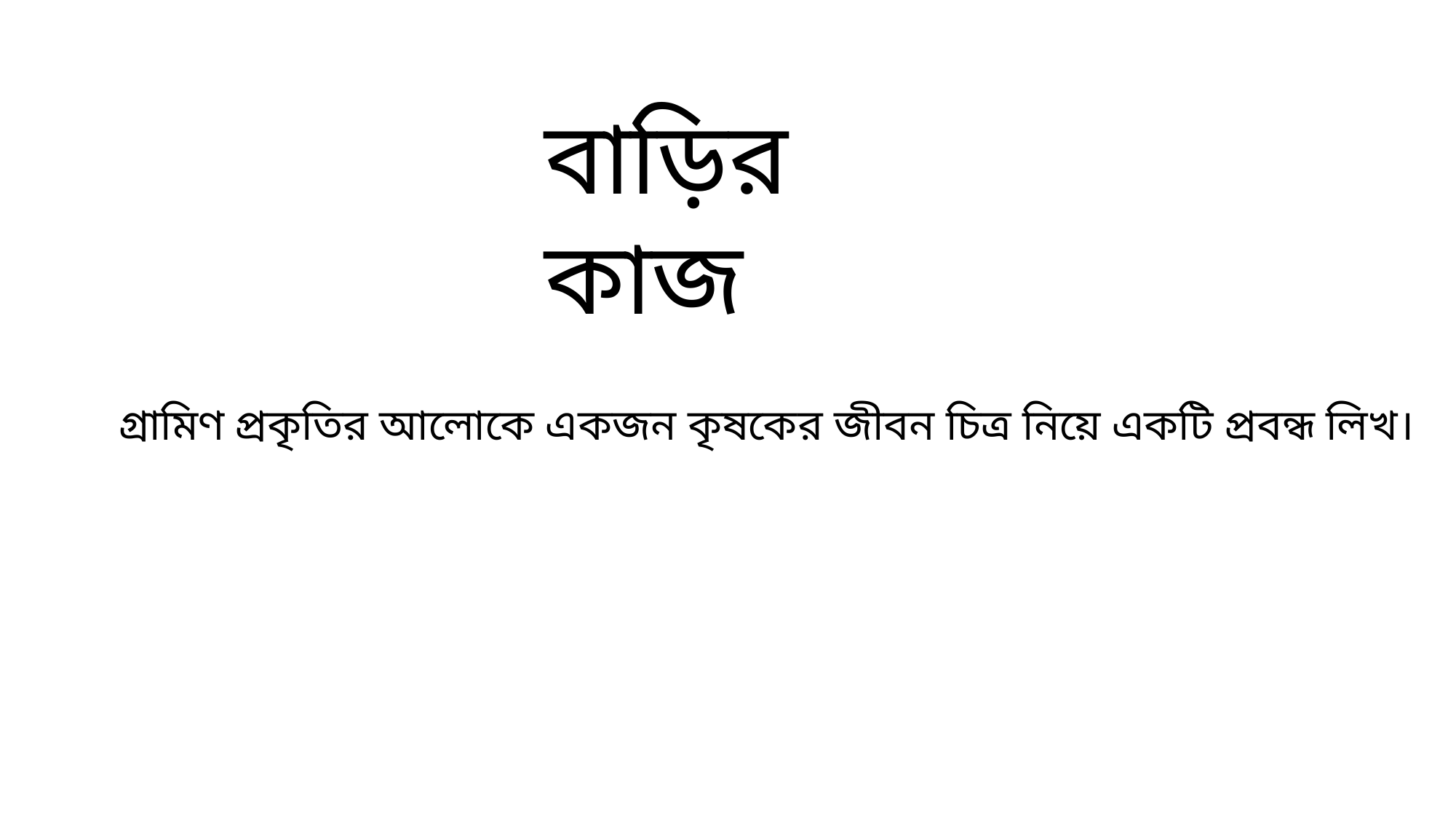

বাড়ির কাজ
গ্রামিণ প্রকৃতির আলোকে একজন কৃষকের জীবন চিত্র নিয়ে একটি প্রবন্ধ লিখ।